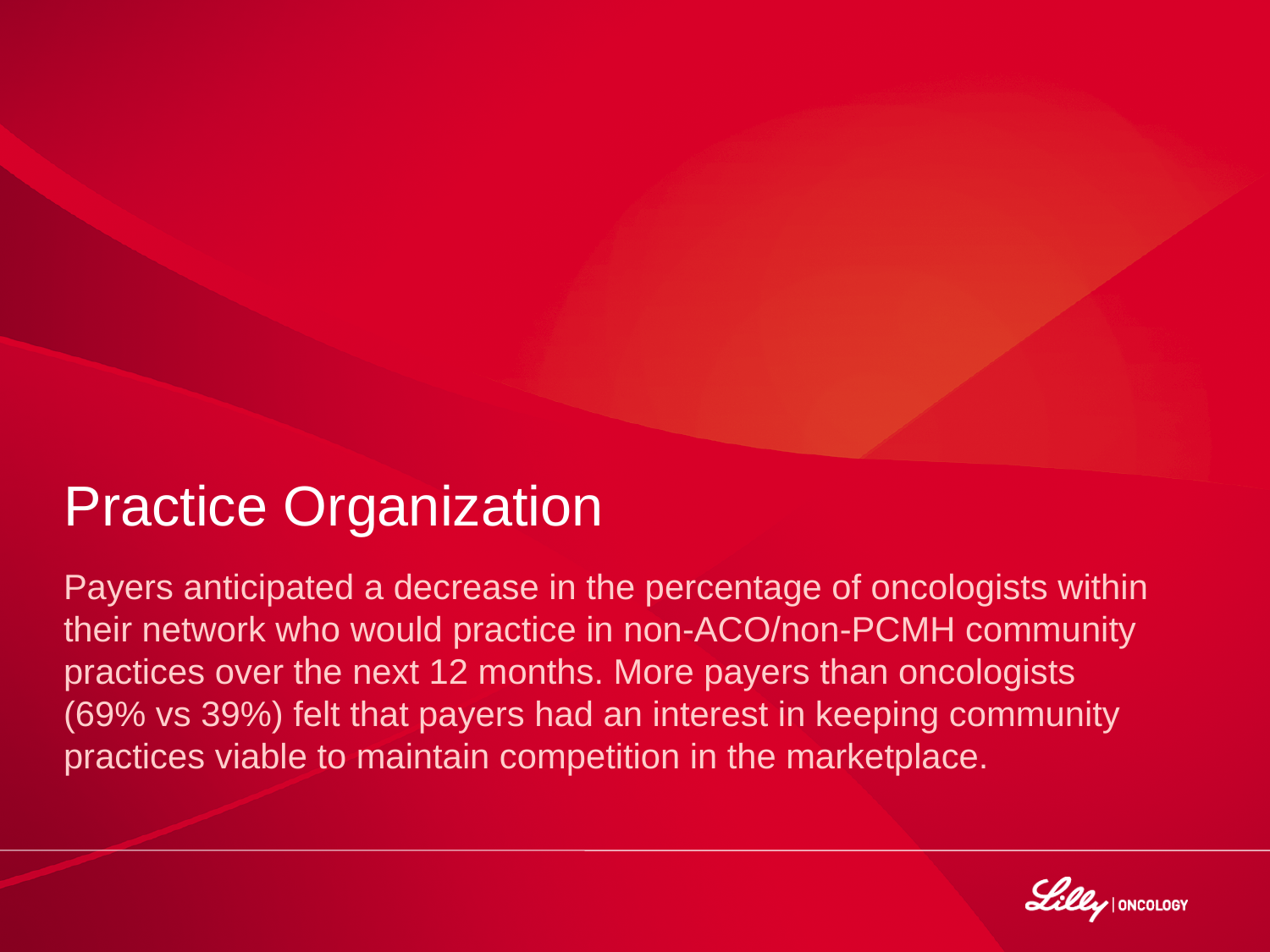

# Practice Organization
Payers anticipated a decrease in the percentage of oncologists within
their network who would practice in non-ACO/non-PCMH community practices over the next 12 months. More payers than oncologists
(69% vs 39%) felt that payers had an interest in keeping community practices viable to maintain competition in the marketplace.